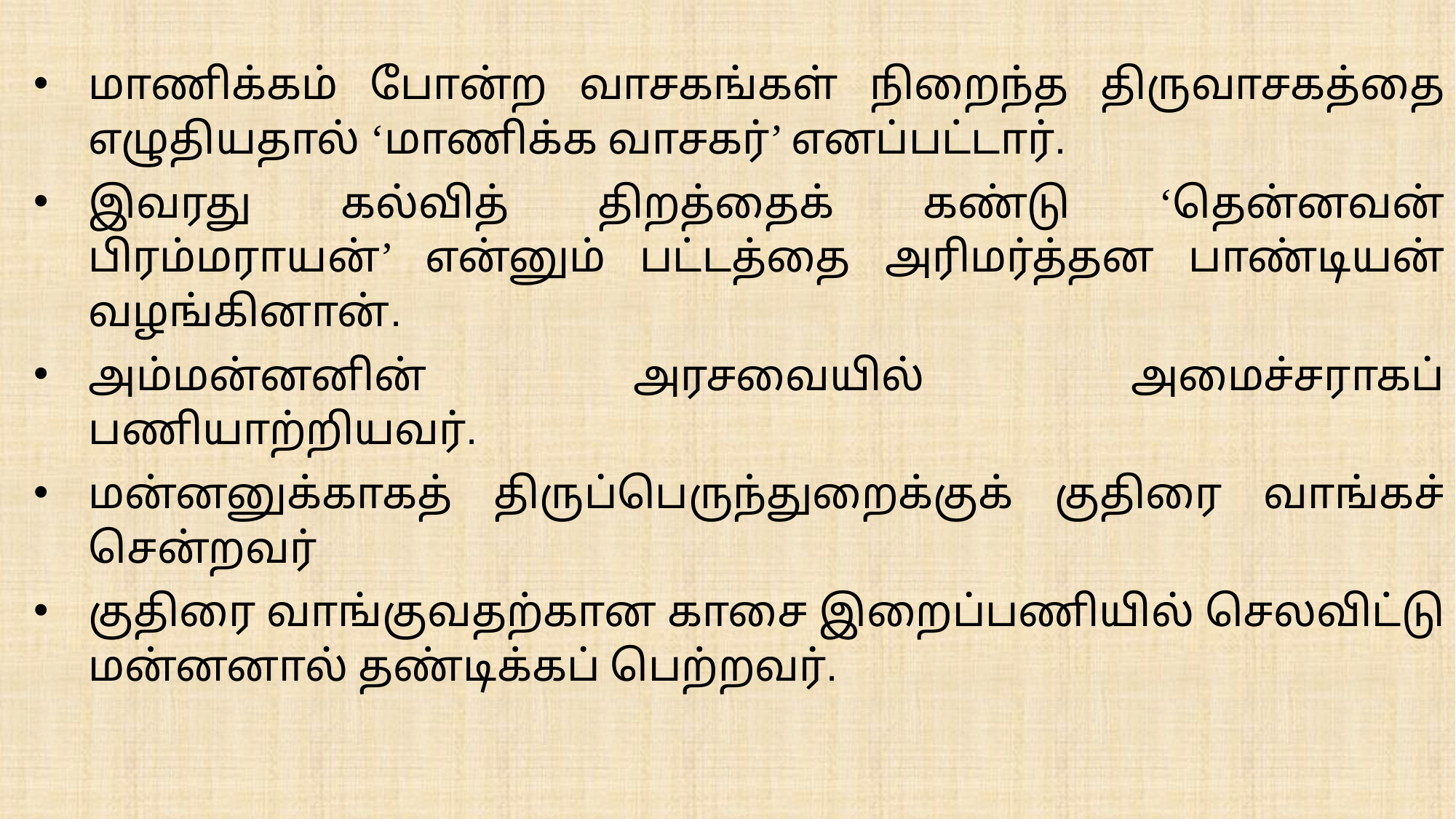

மாணிக்கம் போன்ற வாசகங்கள் நிறைந்த திருவாசகத்தை எழுதியதால் ‘மாணிக்க வாசகர்’ எனப்பட்டார்.
இவரது கல்வித் திறத்தைக் கண்டு ‘தென்னவன் பிரம்மராயன்’ என்னும் பட்டத்தை அரிமர்த்தன பாண்டியன் வழங்கினான்.
அம்மன்னனின் அரசவையில் அமைச்சராகப் பணியாற்றியவர்.
மன்னனுக்காகத் திருப்பெருந்துறைக்குக் குதிரை வாங்கச் சென்றவர்
குதிரை வாங்குவதற்கான காசை இறைப்பணியில் செலவிட்டு மன்னனால் தண்டிக்கப் பெற்றவர்.